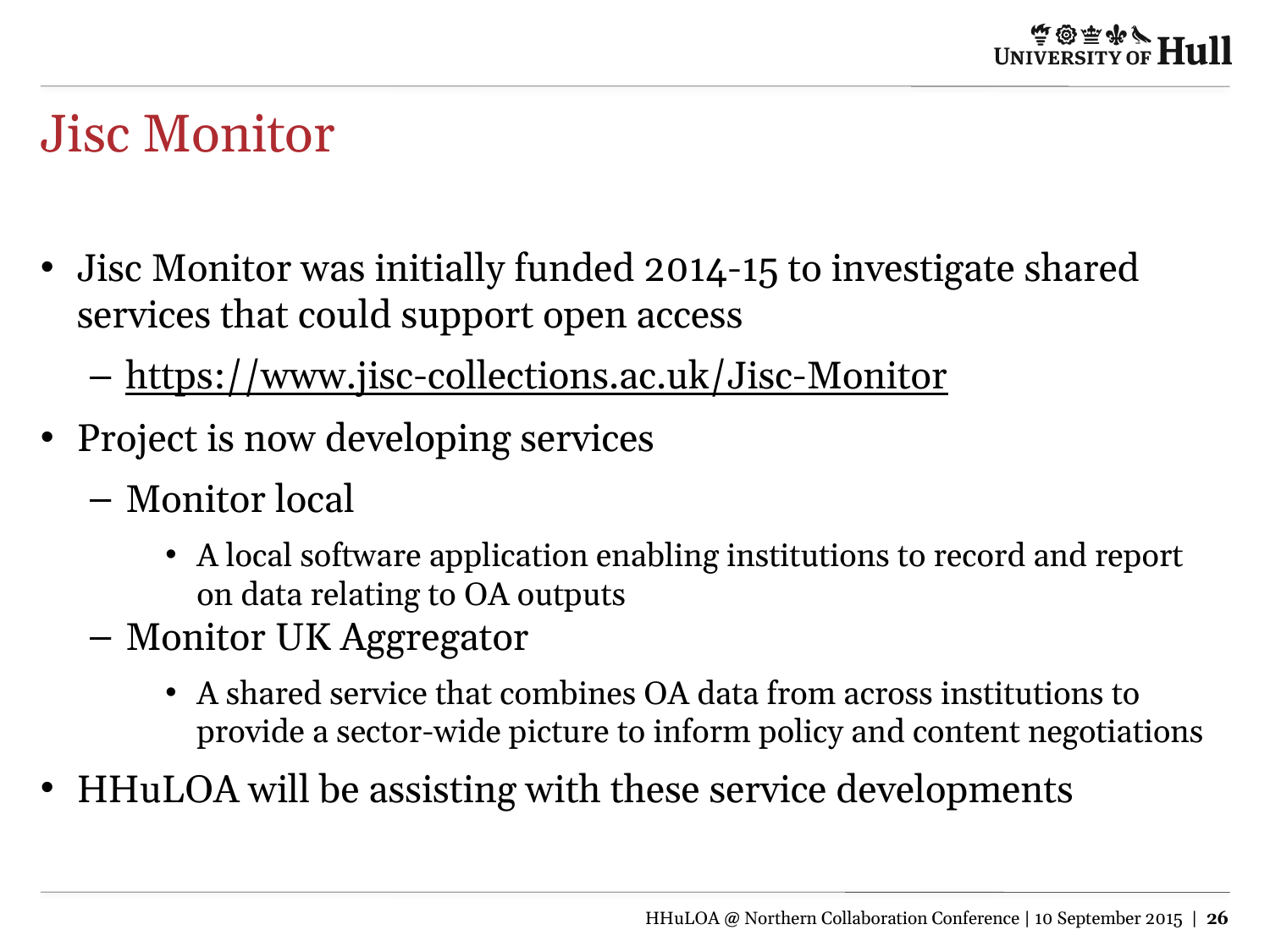

# Jisc Monitor
Jisc Monitor was initially funded 2014-15 to investigate shared services that could support open access
https://www.jisc-collections.ac.uk/Jisc-Monitor
Project is now developing services
Monitor local
A local software application enabling institutions to record and report on data relating to OA outputs
Monitor UK Aggregator
A shared service that combines OA data from across institutions to provide a sector-wide picture to inform policy and content negotiations
HHuLOA will be assisting with these service developments
HHuLOA @ Northern Collaboration Conference | 10 September 2015  |  26